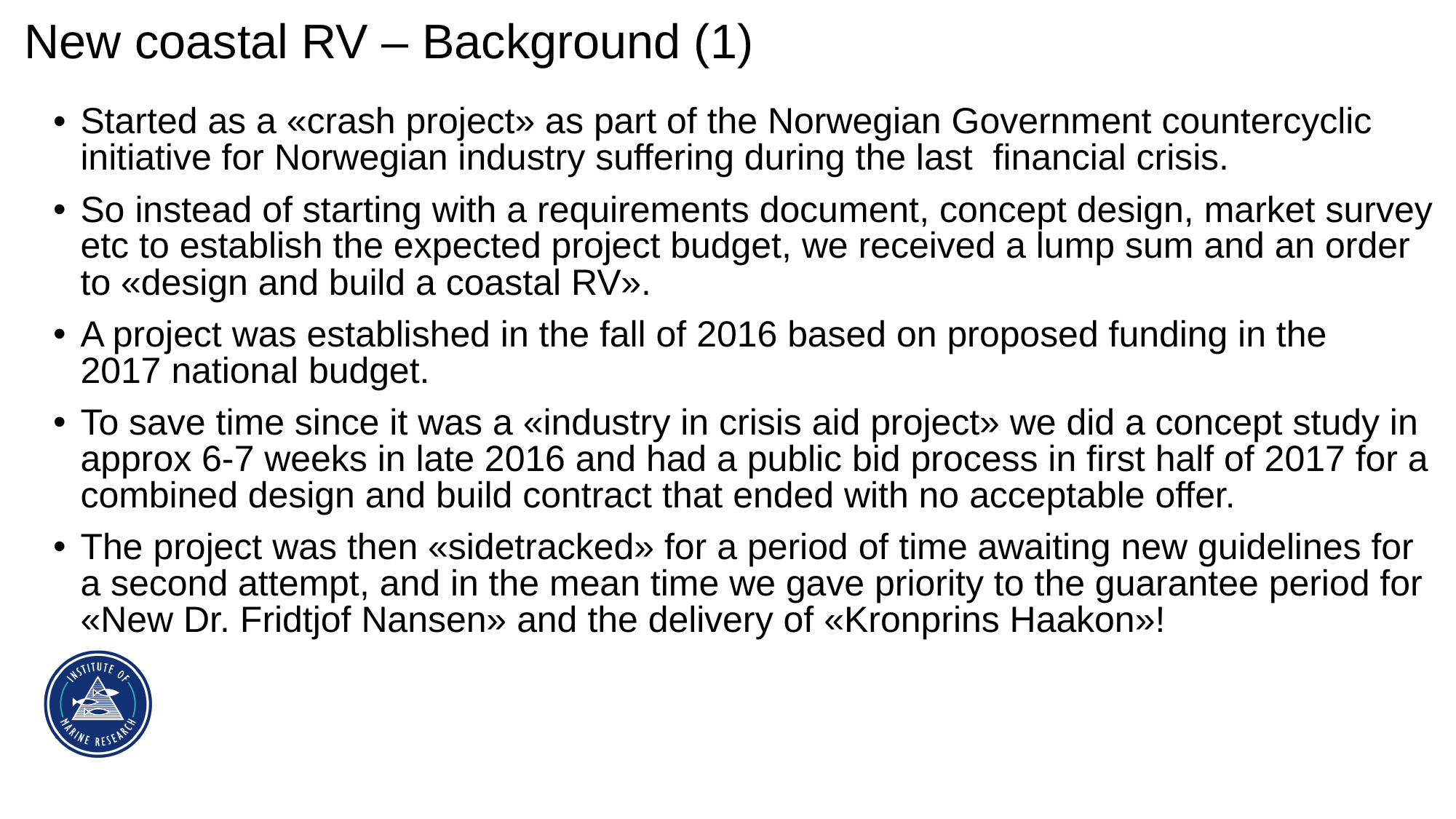

# New coastal RV – Background (1)
Started as a «crash project» as part of the Norwegian Government countercyclic initiative for Norwegian industry suffering during the last  financial crisis.
So instead of starting with a requirements document, concept design, market survey etc to establish the expected project budget, we received a lump sum and an order to «design and build a coastal RV».
A project was established in the fall of 2016 based on proposed funding in the
2017 national budget.
To save time since it was a «industry in crisis aid project» we did a concept study in approx 6-7 weeks in late 2016 and had a public bid process in first half of 2017 for a combined design and build contract that ended with no acceptable offer.
The project was then «sidetracked» for a period of time awaiting new guidelines for a second attempt, and in the mean time we gave priority to the guarantee period for
«New Dr. Fridtjof Nansen» and the delivery of «Kronprins Haakon»!